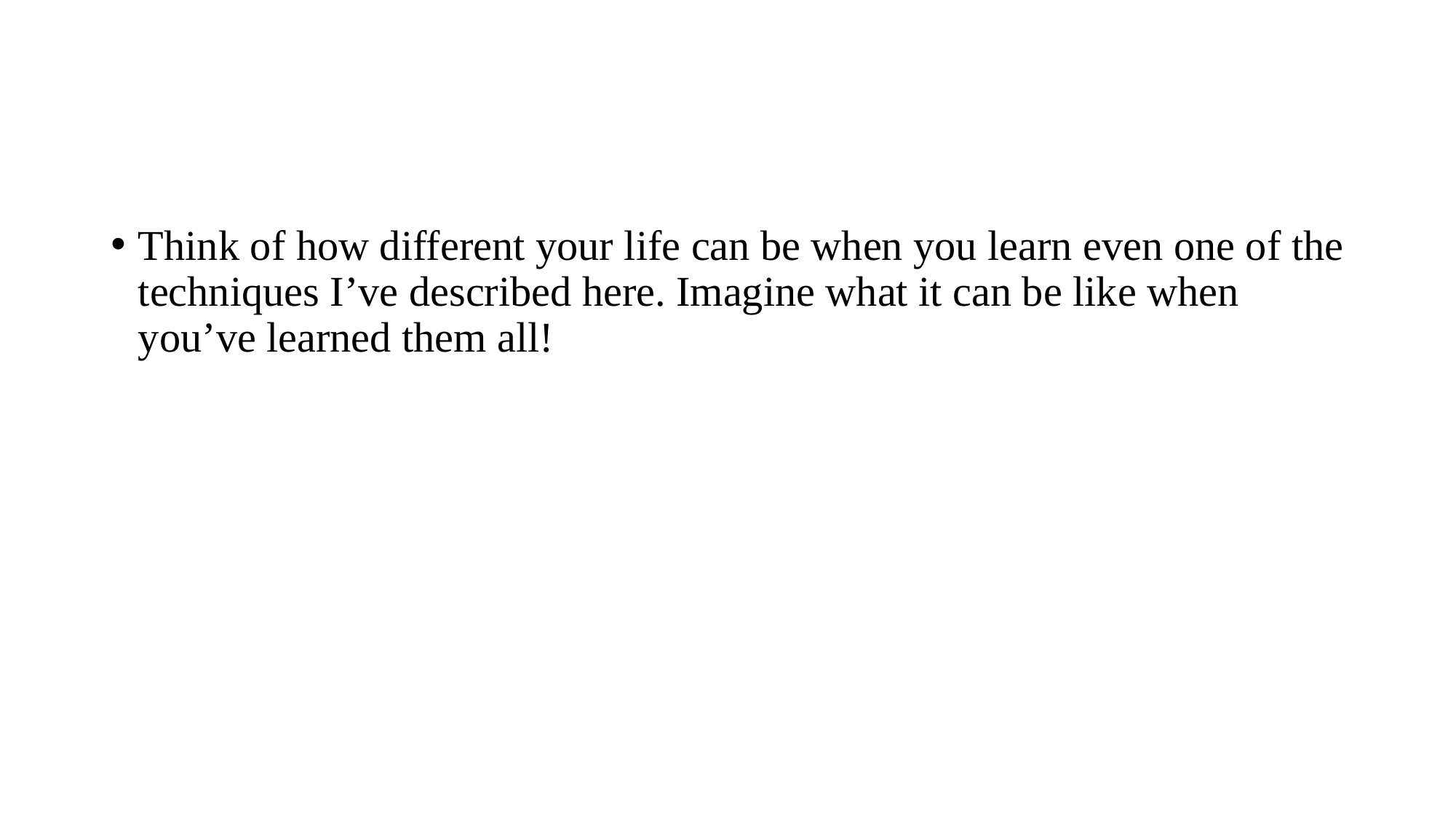

#
Think of how different your life can be when you learn even one of the techniques I’ve described here. Imagine what it can be like when you’ve learned them all!